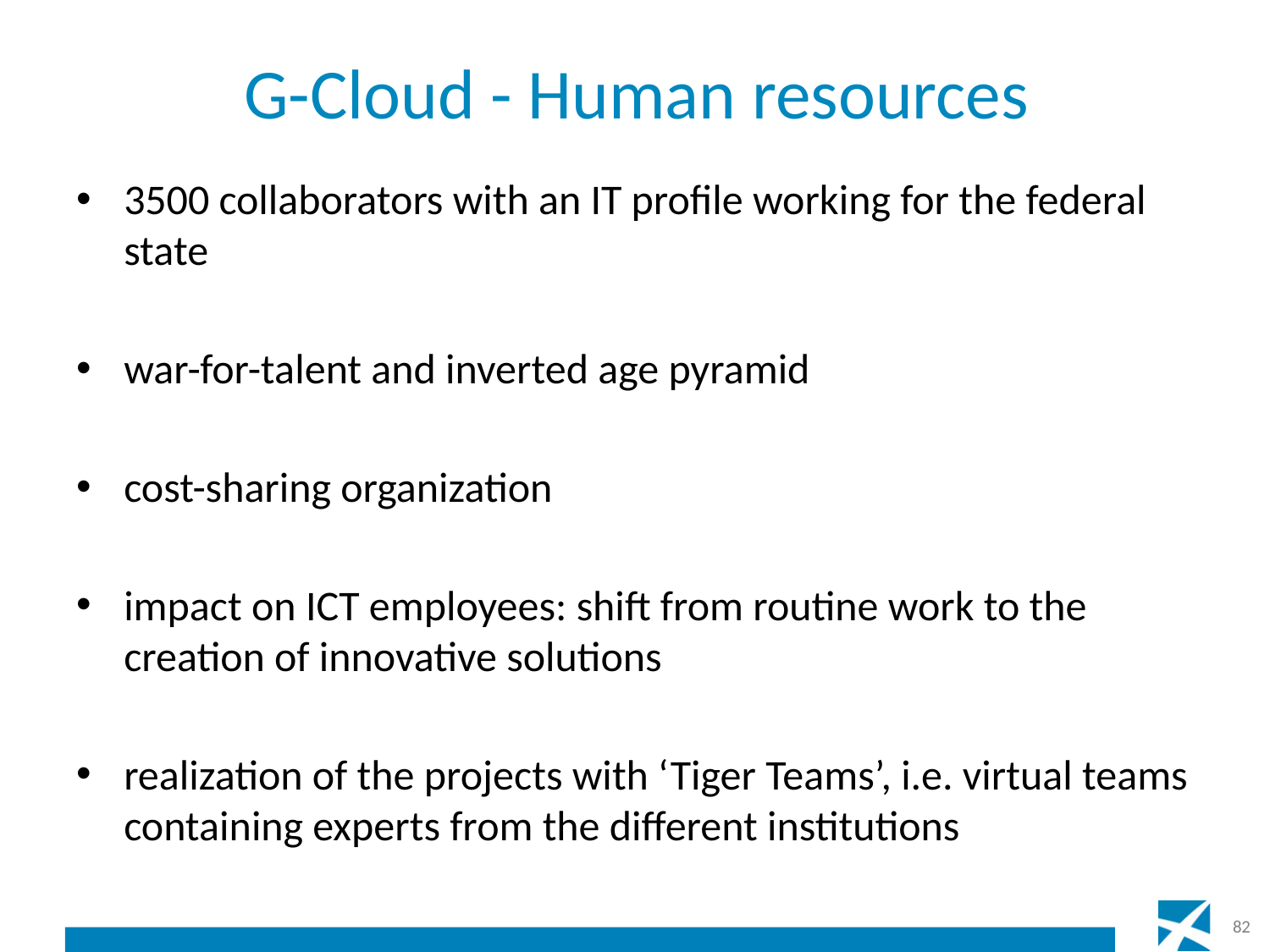

# G-Cloud - Human resources
3500 collaborators with an IT profile working for the federal state

war-for-talent and inverted age pyramid

cost-sharing organization

impact on ICT employees: shift from routine work to the creation of innovative solutions

realization of the projects with ‘Tiger Teams’, i.e. virtual teams containing experts from the different institutions

82